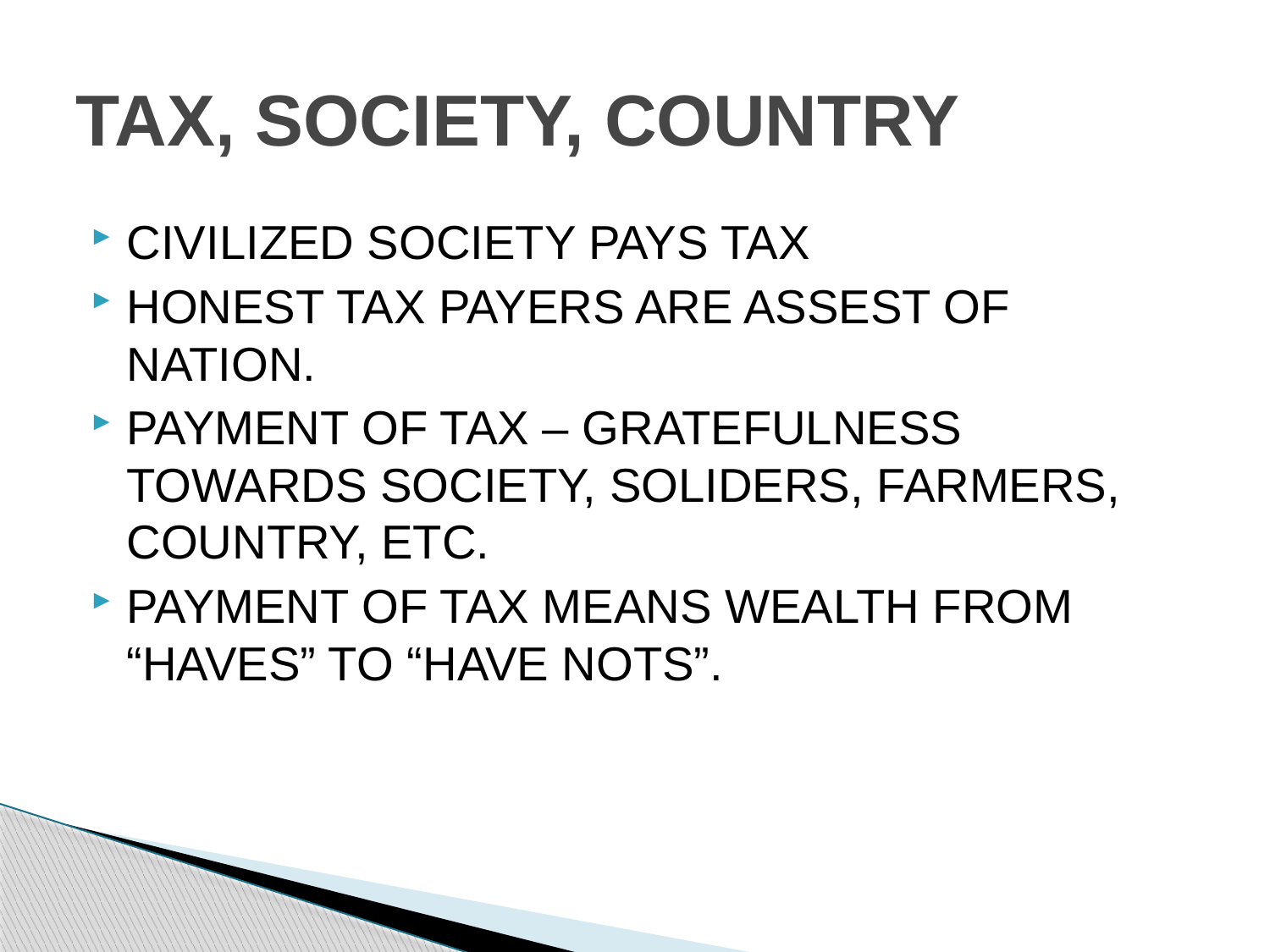

# TAX, SOCIETY, COUNTRY
CIVILIZED SOCIETY PAYS TAX
HONEST TAX PAYERS ARE ASSEST OF NATION.
PAYMENT OF TAX – GRATEFULNESS TOWARDS SOCIETY, SOLIDERS, FARMERS, COUNTRY, ETC.
PAYMENT OF TAX MEANS WEALTH FROM “HAVES” TO “HAVE NOTS”.